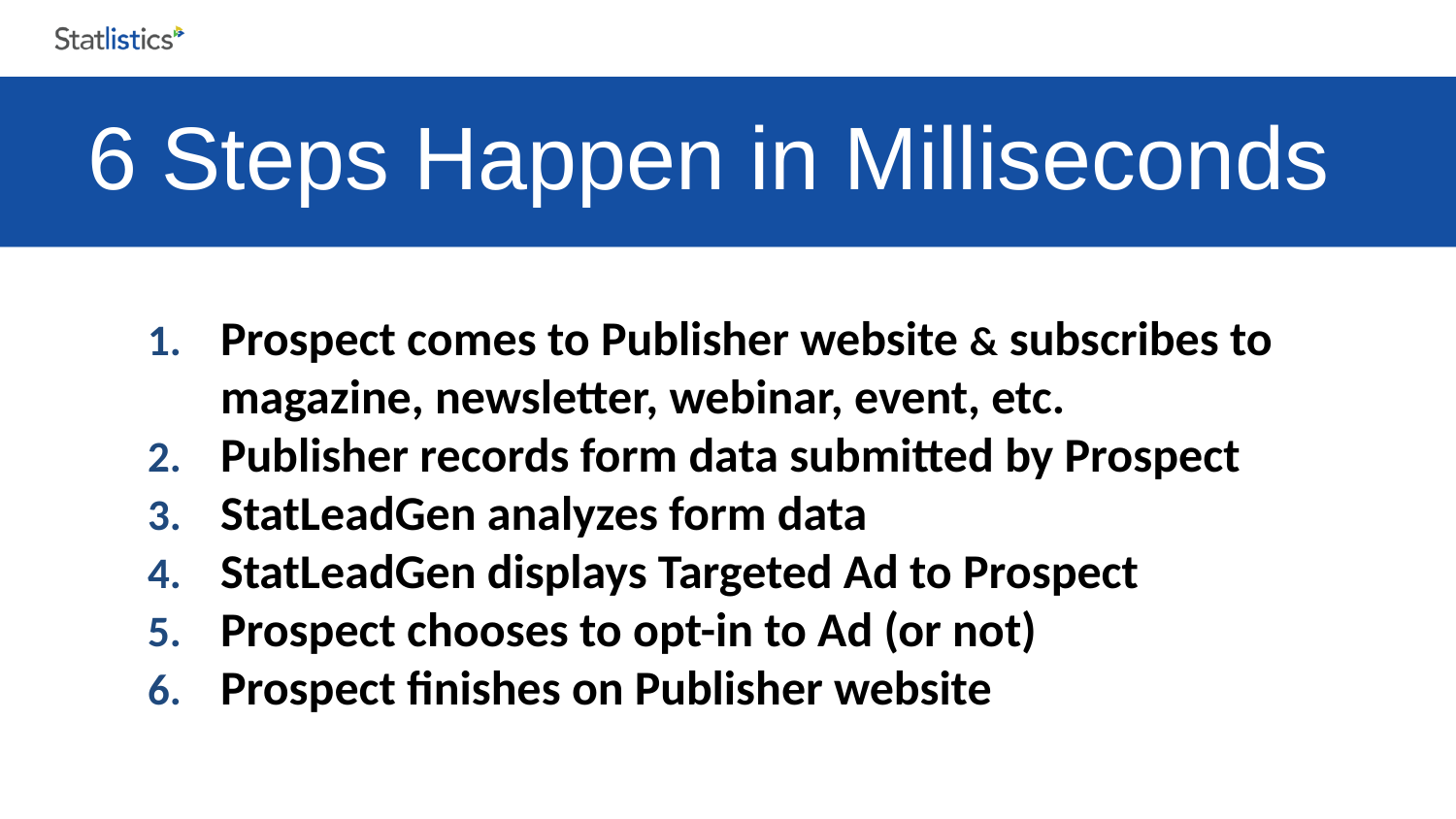

6 Steps Happen in Milliseconds
Prospect comes to Publisher website & subscribes to magazine, newsletter, webinar, event, etc.
Publisher records form data submitted by Prospect
StatLeadGen analyzes form data
StatLeadGen displays Targeted Ad to Prospect
Prospect chooses to opt-in to Ad (or not)
Prospect finishes on Publisher website